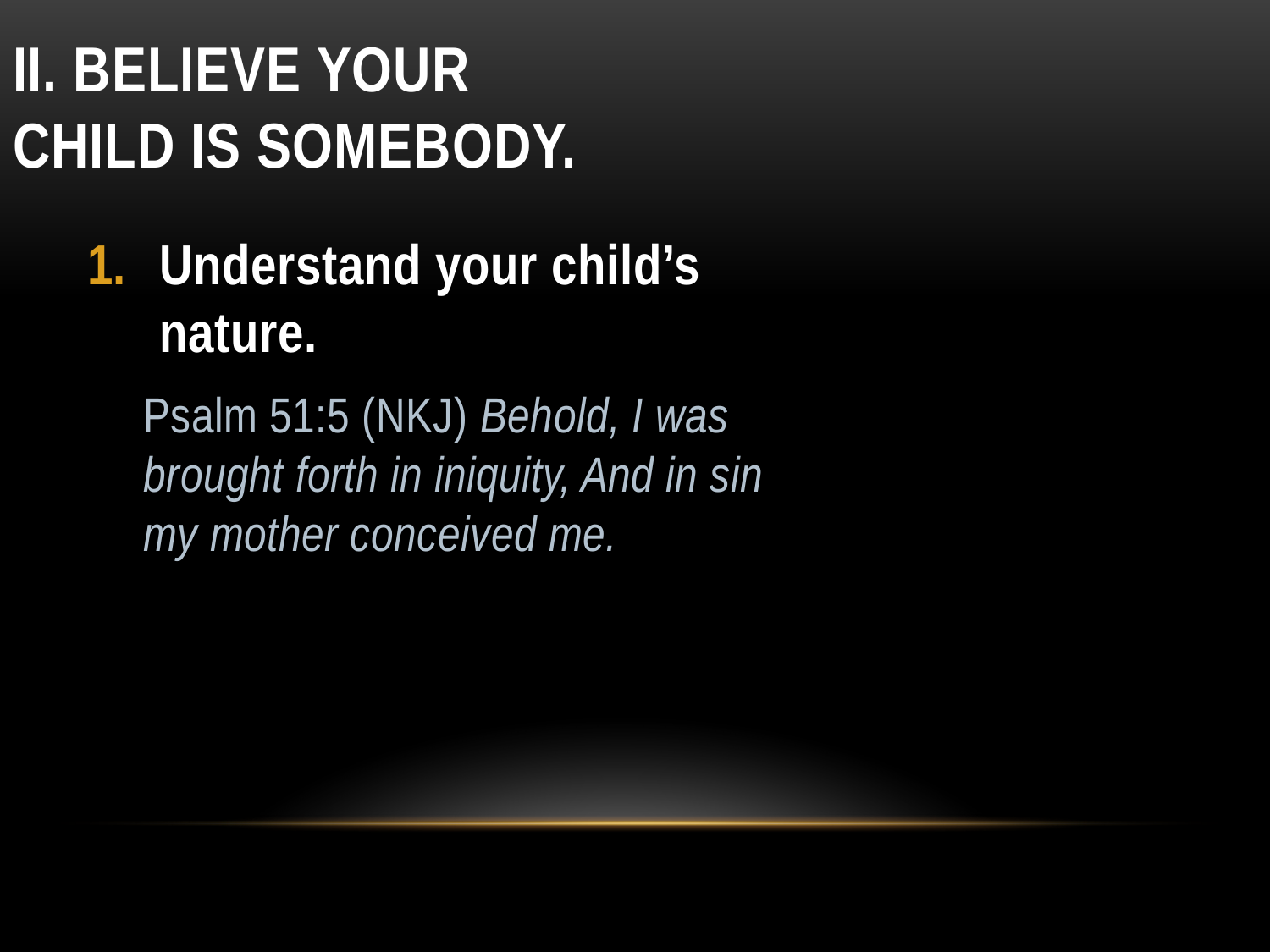

# II. Believe your child is somebody.
Understand your child’s nature.
Psalm 51:5 (NKJ) Behold, I was brought forth in iniquity, And in sin my mother conceived me.